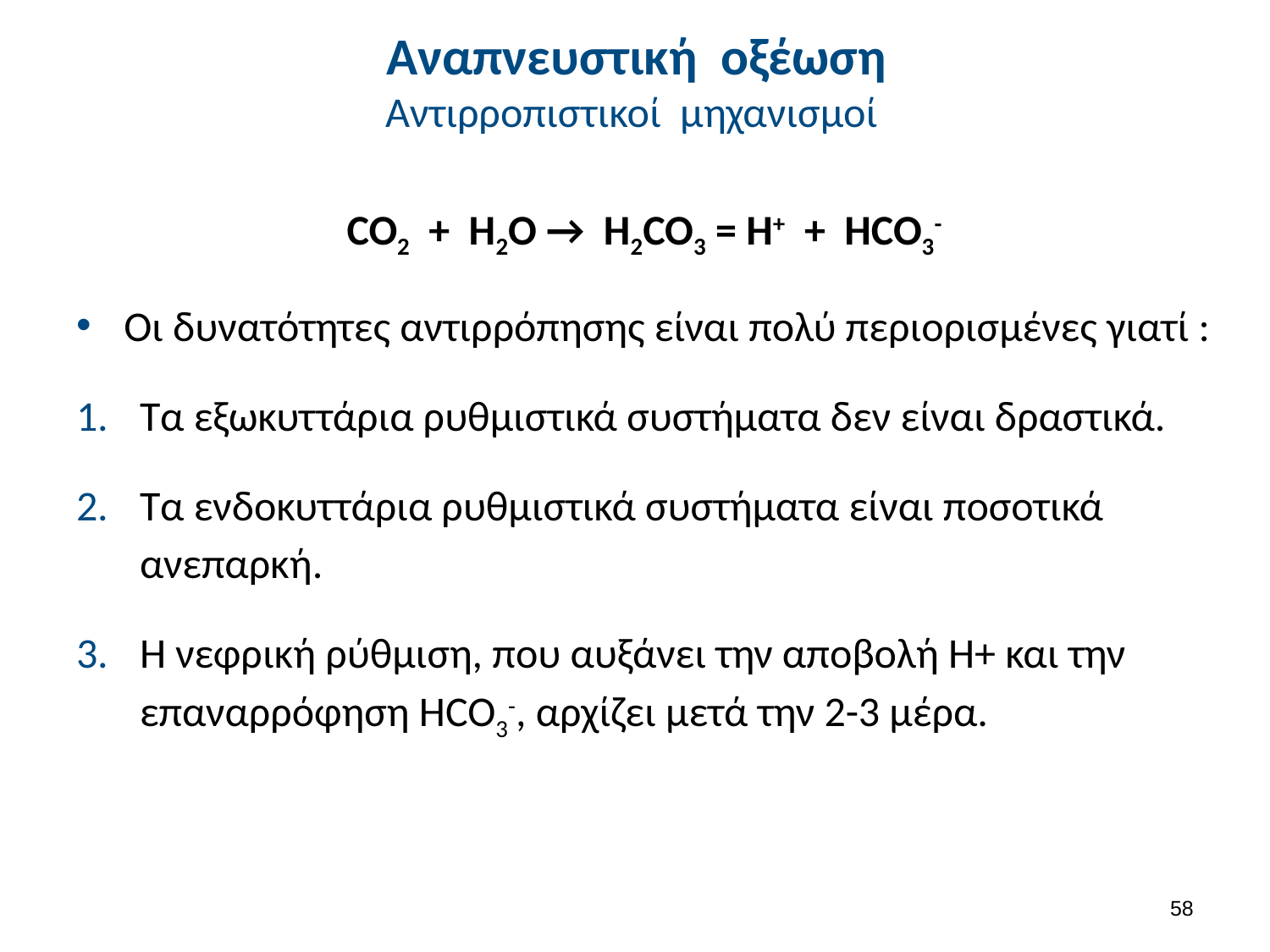

# Αναπνευστική  οξέωση Αντιρροπιστικοί  μηχανισμοί
CO2  +  H2O →  H2CO3 = H+  +  HCO3-
Οι δυνατότητες αντιρρόπησης είναι πολύ περιορισμένες γιατί :
Τα εξωκυττάρια ρυθμιστικά συστήματα δεν είναι δραστικά.
Τα ενδοκυττάρια ρυθμιστικά συστήματα είναι ποσοτικά ανεπαρκή.
Η νεφρική ρύθμιση, που αυξάνει την αποβολή Η+ και την επαναρρόφηση HCO3-, αρχίζει μετά την 2-3 μέρα.

58